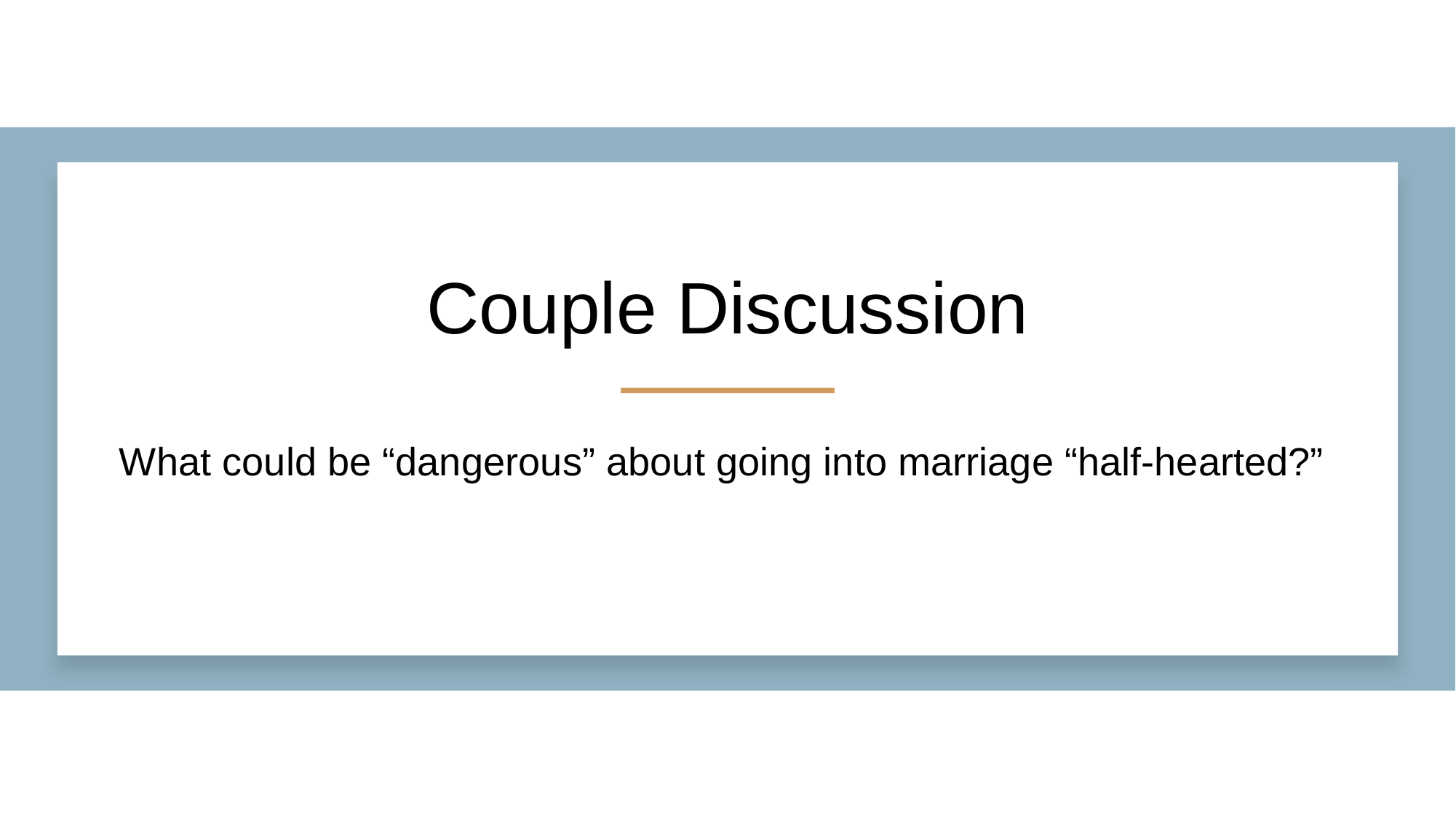

What could be “dangerous” about going into marriage “half-hearted?”

# Couple Discussion